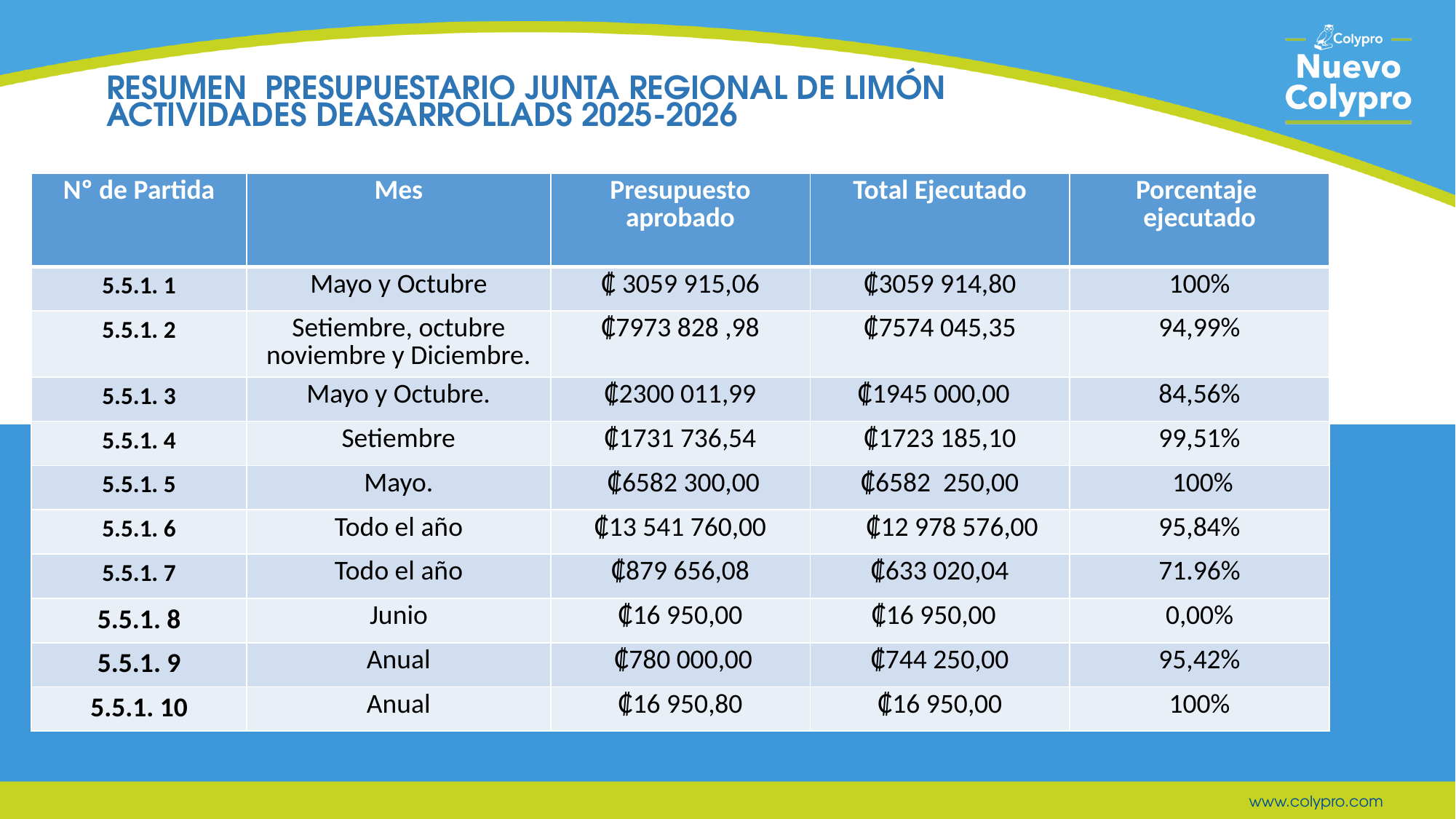

# RESUMEN  PRESUPUESTARIO JUNTA REGIONAL DE LIMÓN ACTIVIDADES DEASARROLLADS 2025-2026
| Nº de Partida | Mes | Presupuesto aprobado | Total Ejecutado | Porcentaje ejecutado |
| --- | --- | --- | --- | --- |
| 5.5.1. 1 | Mayo y Octubre | ₡ 3059 915,06 | ₡3059 914,80 | 100% |
| 5.5.1. 2 | Setiembre, octubre noviembre y Diciembre. | ₡7973 828 ,98 | ₡7574 045,35 | 94,99% |
| 5.5.1. 3 | Mayo y Octubre. | ₡2300 011,99 | ₡1945 000,00 | 84,56% |
| 5.5.1. 4 | Setiembre | ₡1731 736,54 | ₡1723 185,10 | 99,51% |
| 5.5.1. 5 | Mayo. | ₡6582 300,00 | ₡6582 250,00 | 100% |
| 5.5.1. 6 | Todo el año | ₡13 541 760,00 | ₡12 978 576,00 | 95,84% |
| 5.5.1. 7 | Todo el año | ₡879 656,08 | ₡633 020,04 | 71.96% |
| 5.5.1. 8 | Junio | ₡16 950,00 | ₡16 950,00 | 0,00% |
| 5.5.1. 9 | Anual | ₡780 000,00 | ₡744 250,00 | 95,42% |
| 5.5.1. 10 | Anual | ₡16 950,80 | ₡16 950,00 | 100% |